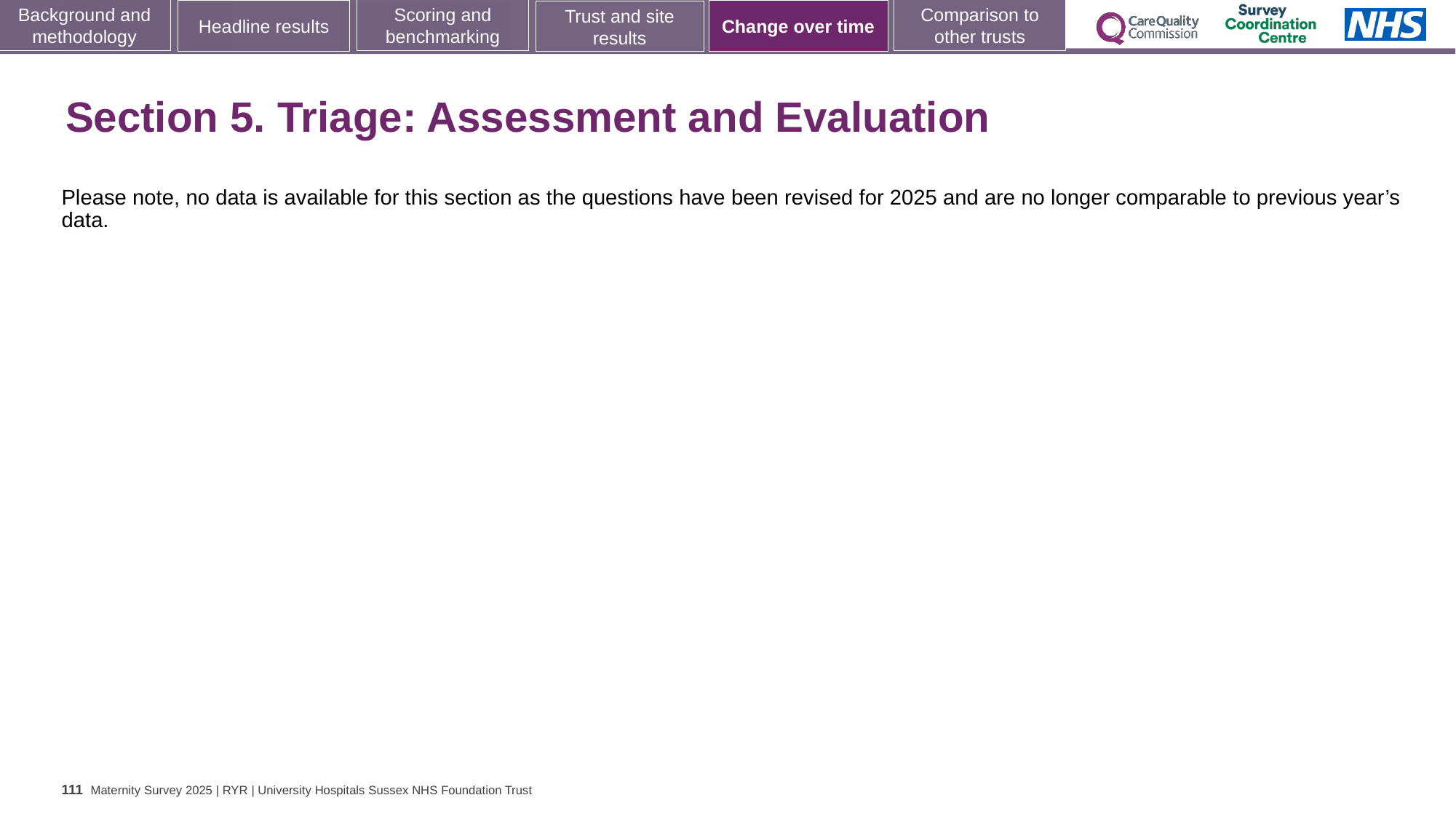

# Section 5. Triage: Assessment and Evaluation
Please note, no data is available for this section as the questions have been revised for 2025 and are no longer comparable to previous year’s data.

111